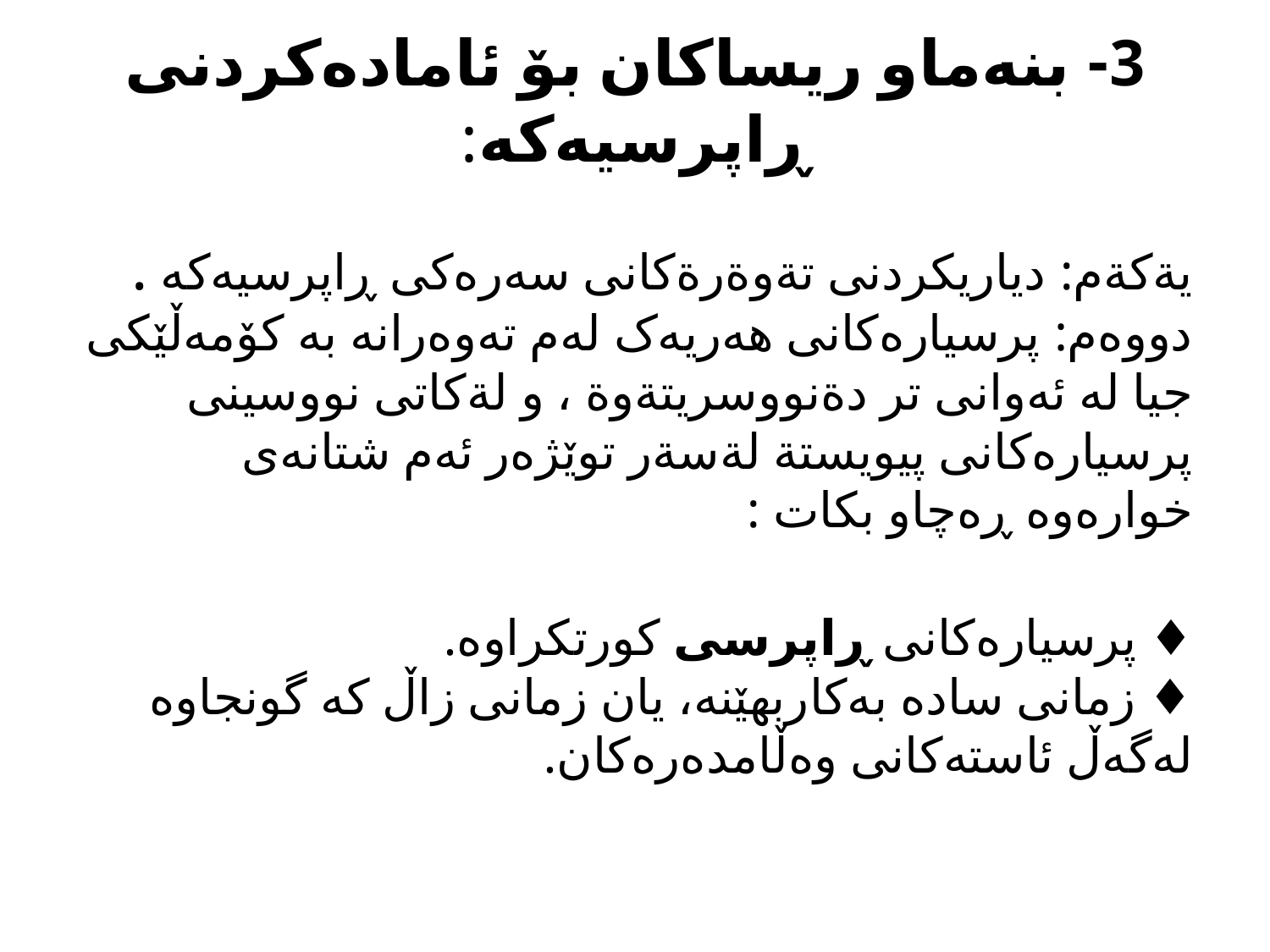

# 3- بنەماو ریساكان بۆ ئامادەکردنی ڕاپرسیەکە:
یةكةم: دیاریكردنى تةوةرةكانى سەرەکی ڕاپرسیەکە .
دووەم: پرسیارەکانی هەریەک لەم تەوەرانە بە کۆمەڵێکی جیا لە ئەوانی تر دةنووسریتةوة ، و لةكاتى نووسینى پرسیارەکانی پیویستة لةسةر توێژەر ئەم شتانەی خوارەوە ڕەچاو بكات :
♦ پرسیارەکانی ڕاپرسی کورتکراوە.
♦ زمانی سادە بەکاربهێنە، یان زمانی زاڵ کە گونجاوە لەگەڵ ئاستەکانی وەڵامدەرەکان.